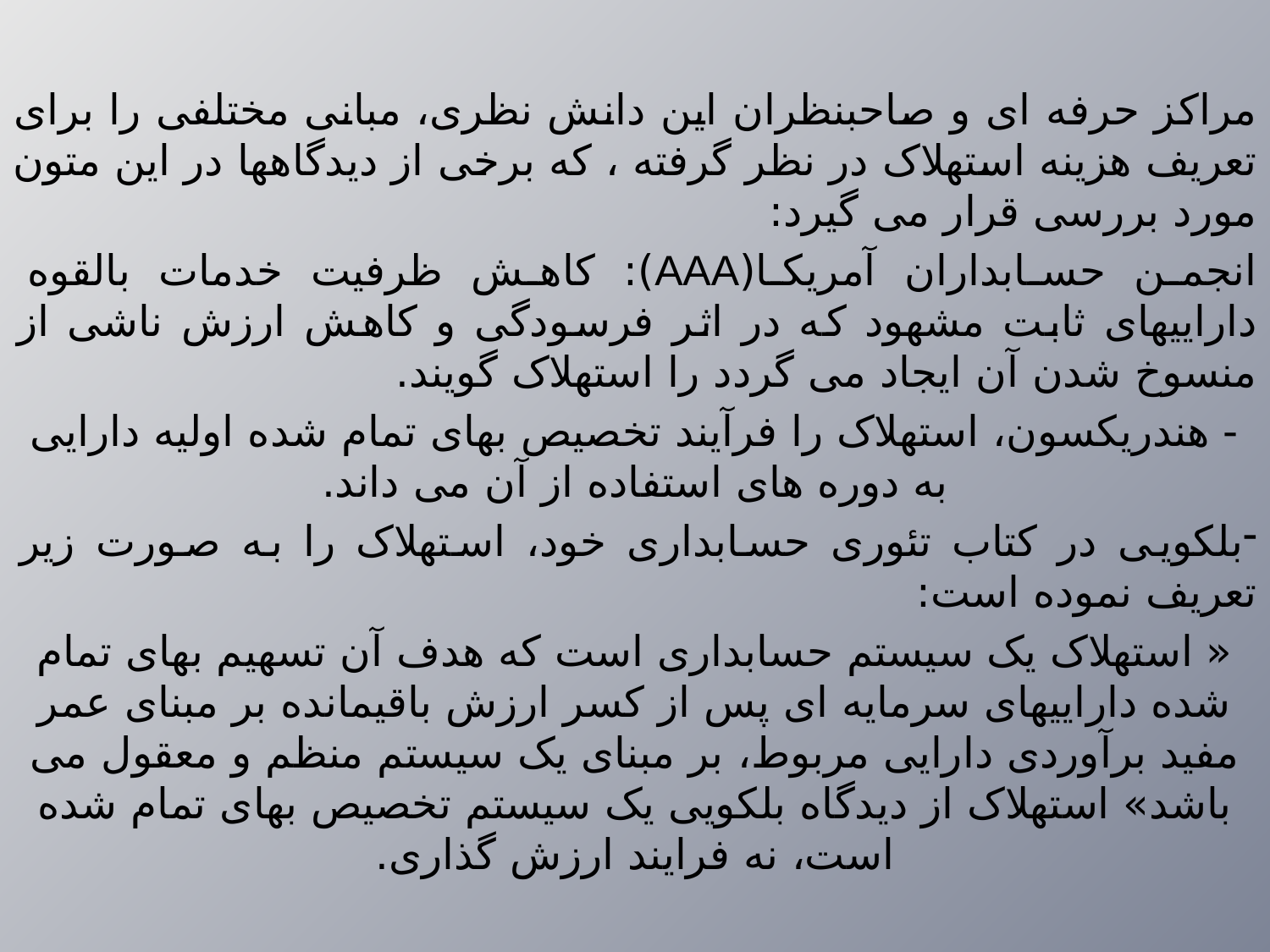

مراکز حرفه ای و صاحبنظران این دانش نظری، مبانی مختلفی را برای تعریف هزینه استهلاک در نظر گرفته ، که برخی از دیدگاهها در این متون مورد بررسی قرار می گیرد:
انجمن حسابداران آمریکا(AAA): کاهش ظرفیت خدمات بالقوه داراییهای ثابت مشهود که در اثر فرسودگی و کاهش ارزش ناشی از منسوخ شدن آن ایجاد می گردد را استهلاک گویند.
- هندریکسون، استهلاک را فرآیند تخصیص بهای تمام شده اولیه دارایی به دوره های استفاده از آن می داند.
بلکویی در کتاب تئوری حسابداری خود، استهلاک را به صورت زیر تعریف نموده است:
« استهلاک یک سیستم حسابداری است که هدف آن تسهیم بهای تمام شده داراییهای سرمایه ای پس از کسر ارزش باقیمانده بر مبنای عمر مفید برآوردی دارایی مربوط، بر مبنای یک سیستم منظم و معقول می باشد» استهلاک از دیدگاه بلکویی یک سیستم تخصیص بهای تمام شده است، نه فرایند ارزش گذاری.